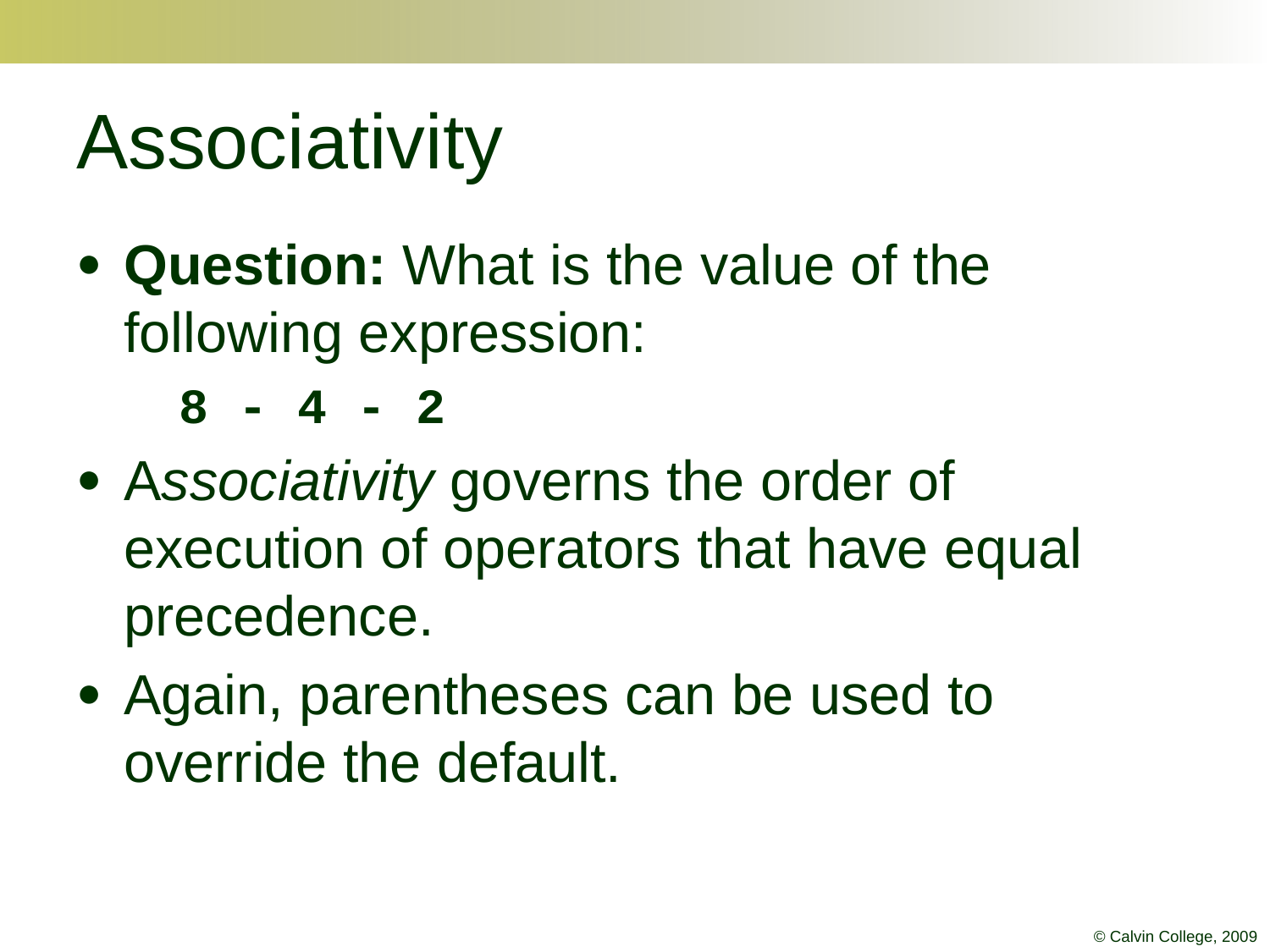

# Associativity
Question: What is the value of the following expression:
	8 - 4 - 2
Associativity governs the order of execution of operators that have equal precedence.
Again, parentheses can be used to override the default.